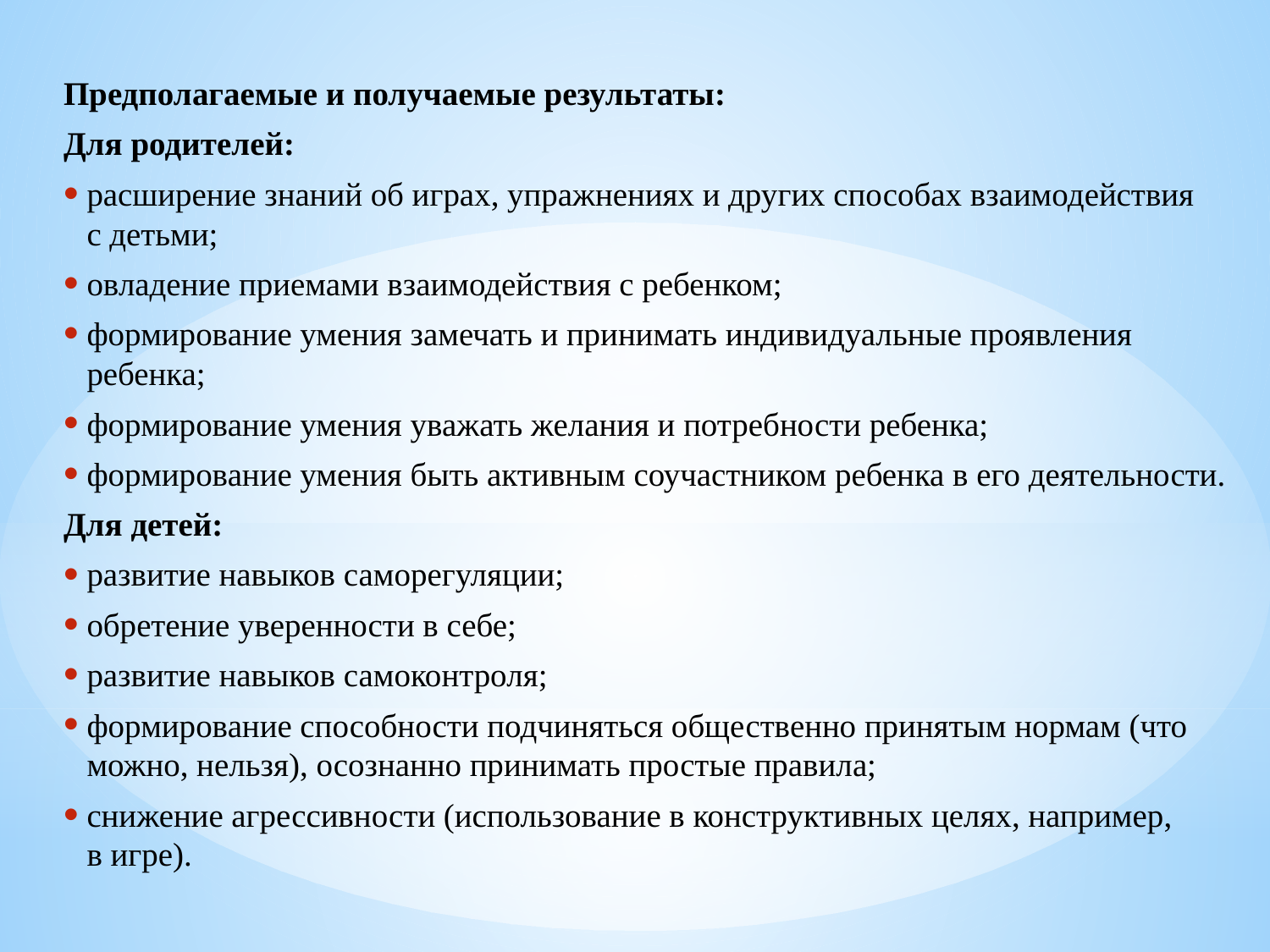

Предполагаемые и получаемые результаты:
Для родителей:
расширение знаний об играх, упражнениях и других способах взаимодействия с детьми;
овладение приемами взаимодействия с ребенком;
формирование умения замечать и принимать индивидуальные проявления ребенка;
формирование умения уважать желания и потребности ребенка;
формирование умения быть активным соучастником ребенка в его деятельности.
Для детей:
развитие навыков саморегуляции;
обретение уверенности в себе;
развитие навыков самоконтроля;
формирование способности подчиняться общественно принятым нормам (что можно, нельзя), осознанно принимать простые правила;
снижение агрессивности (использование в конструктивных целях, например, в игре).